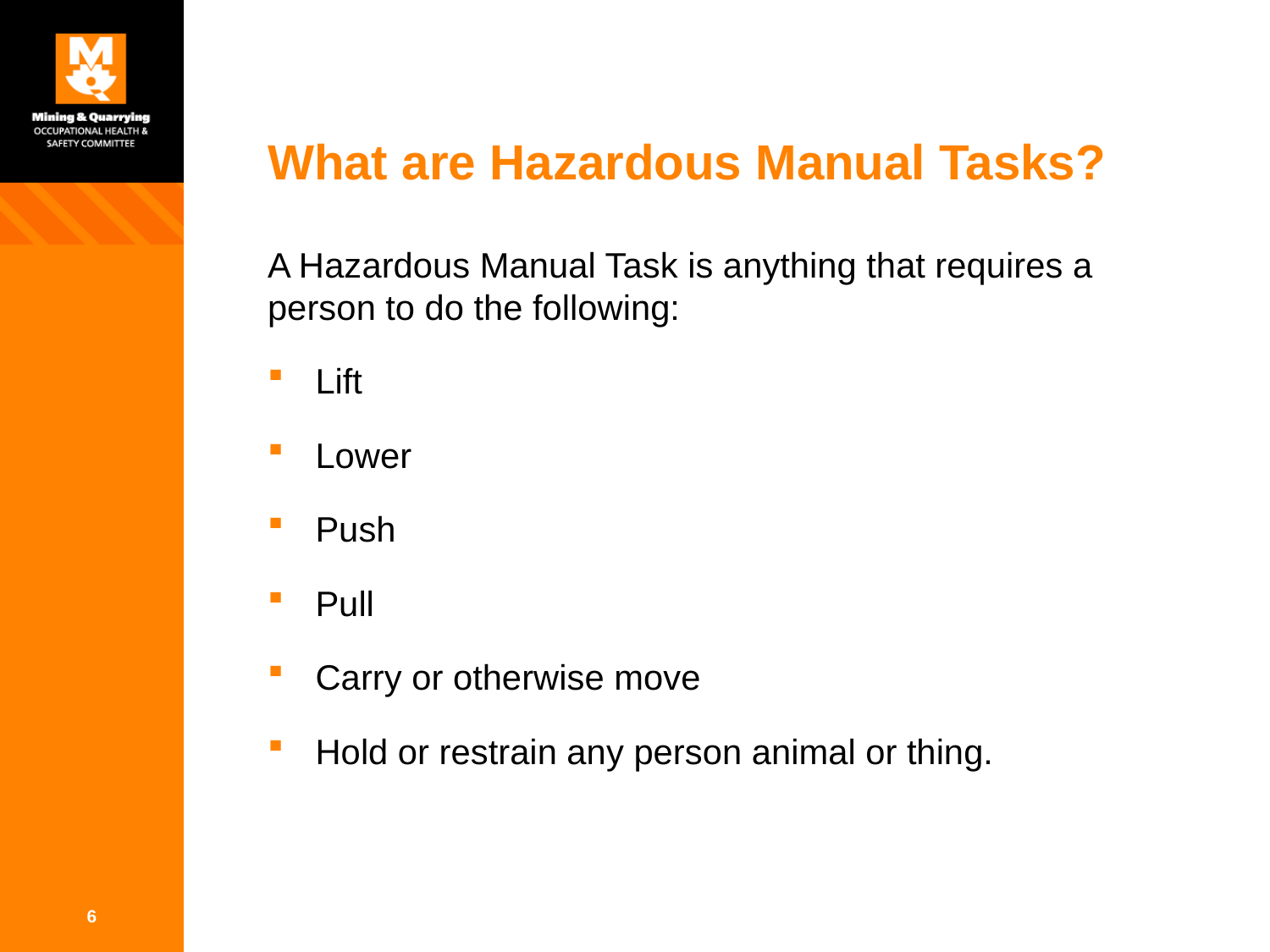

# What are Hazardous Manual Tasks?
A Hazardous Manual Task is anything that requires a
person to do the following:
Lift
Lower
Push
Pull
Carry or otherwise move
Hold or restrain any person animal or thing.
6